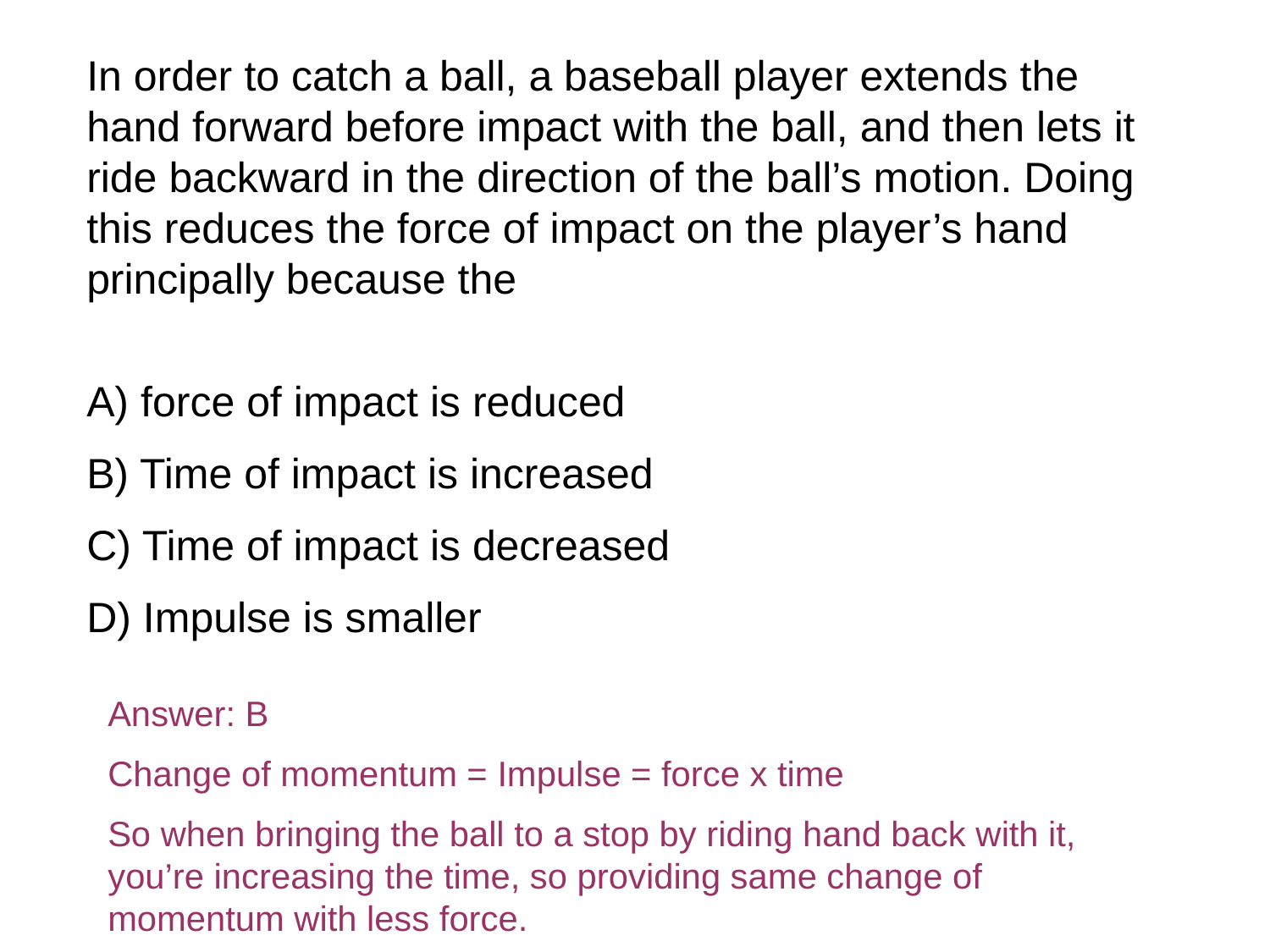

In order to catch a ball, a baseball player extends the hand forward before impact with the ball, and then lets it ride backward in the direction of the ball’s motion. Doing this reduces the force of impact on the player’s hand principally because the
A) force of impact is reduced
B) Time of impact is increased
C) Time of impact is decreased
D) Impulse is smaller
Answer: B
Change of momentum = Impulse = force x time
So when bringing the ball to a stop by riding hand back with it, you’re increasing the time, so providing same change of momentum with less force.